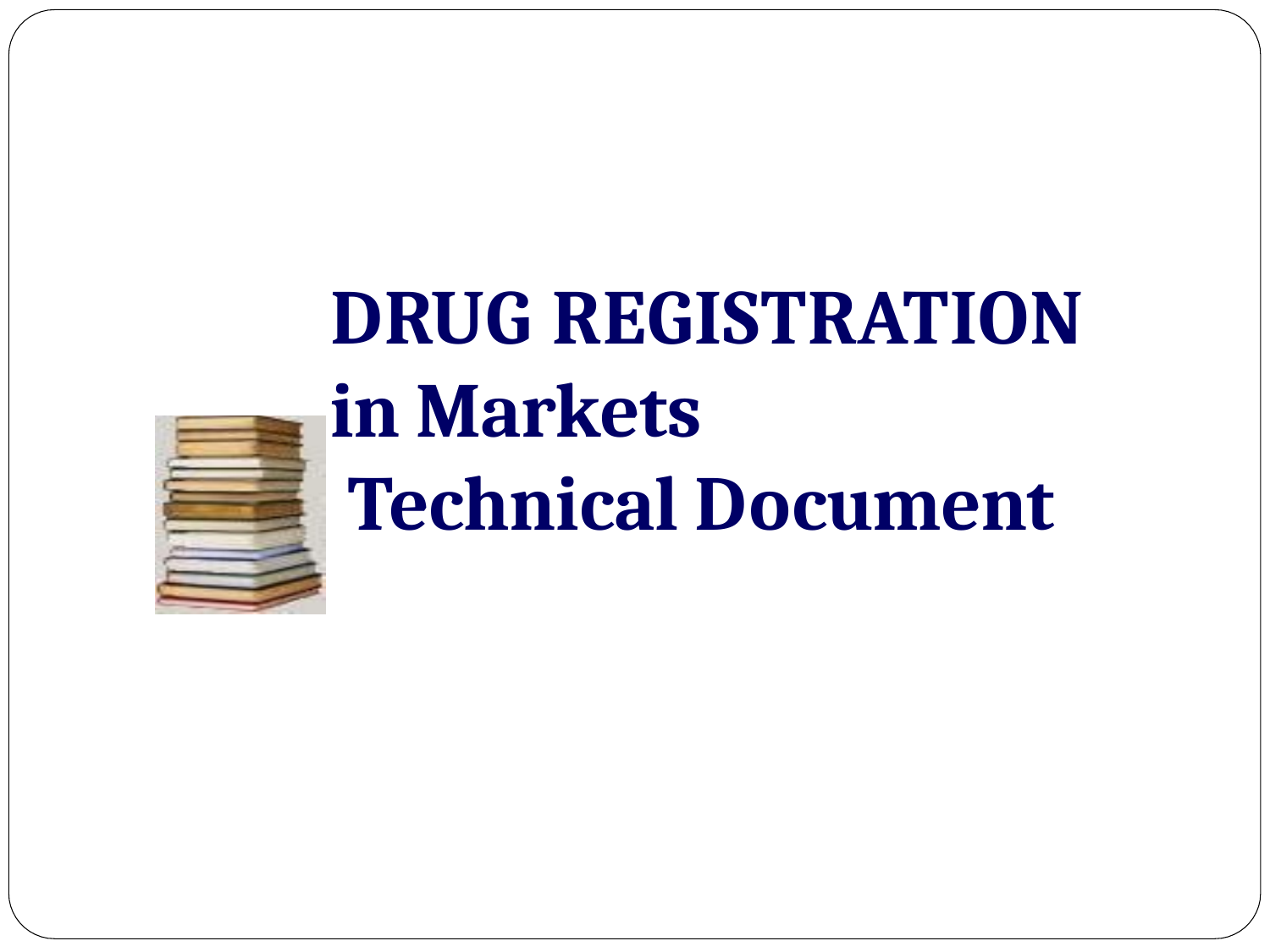

# DRUG REGISTRATION in Markets Technical Document